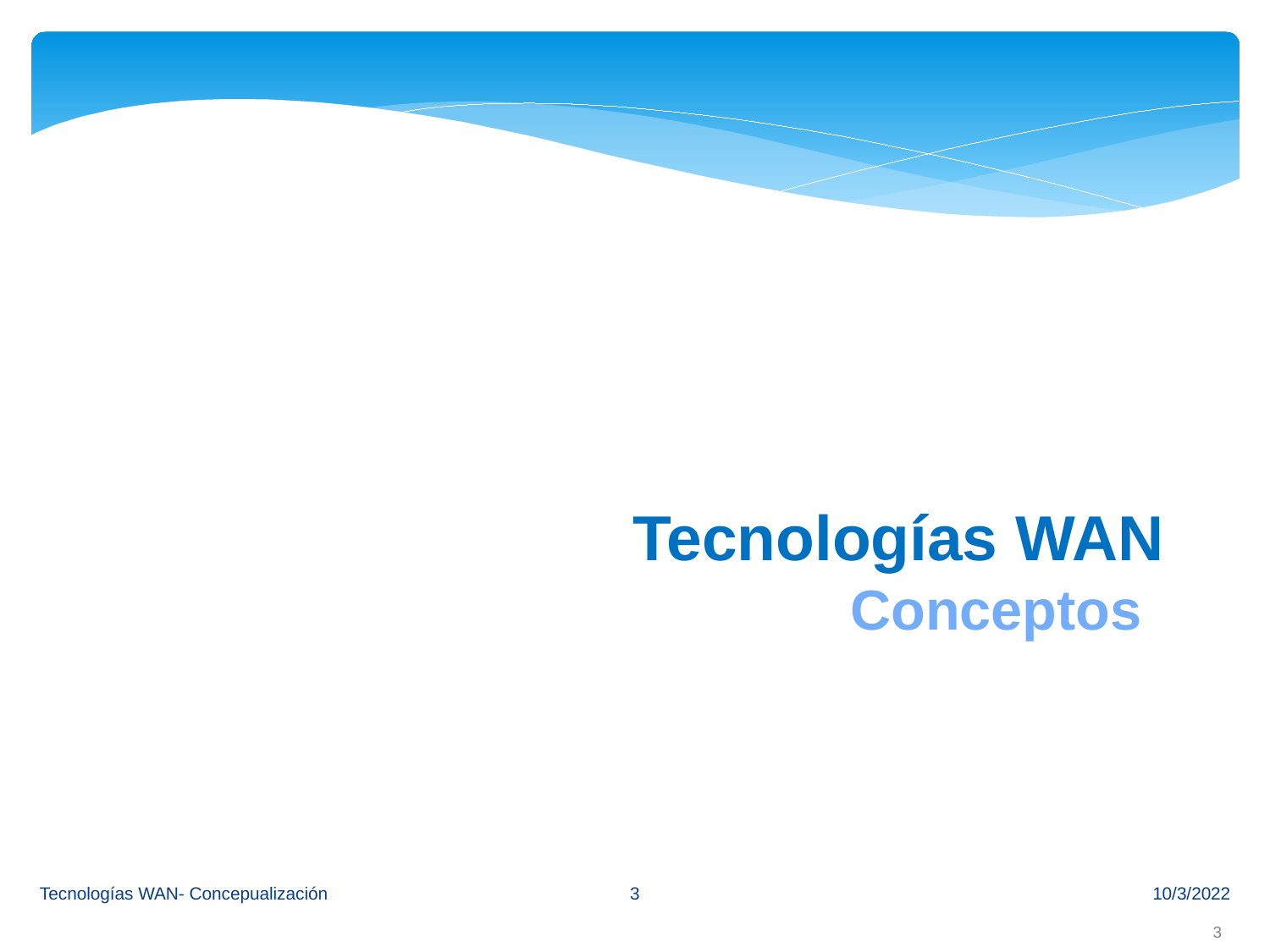

Tecnologías WAN
Conceptos

3
Tecnologías WAN- Concepualización
10/3/2022
3